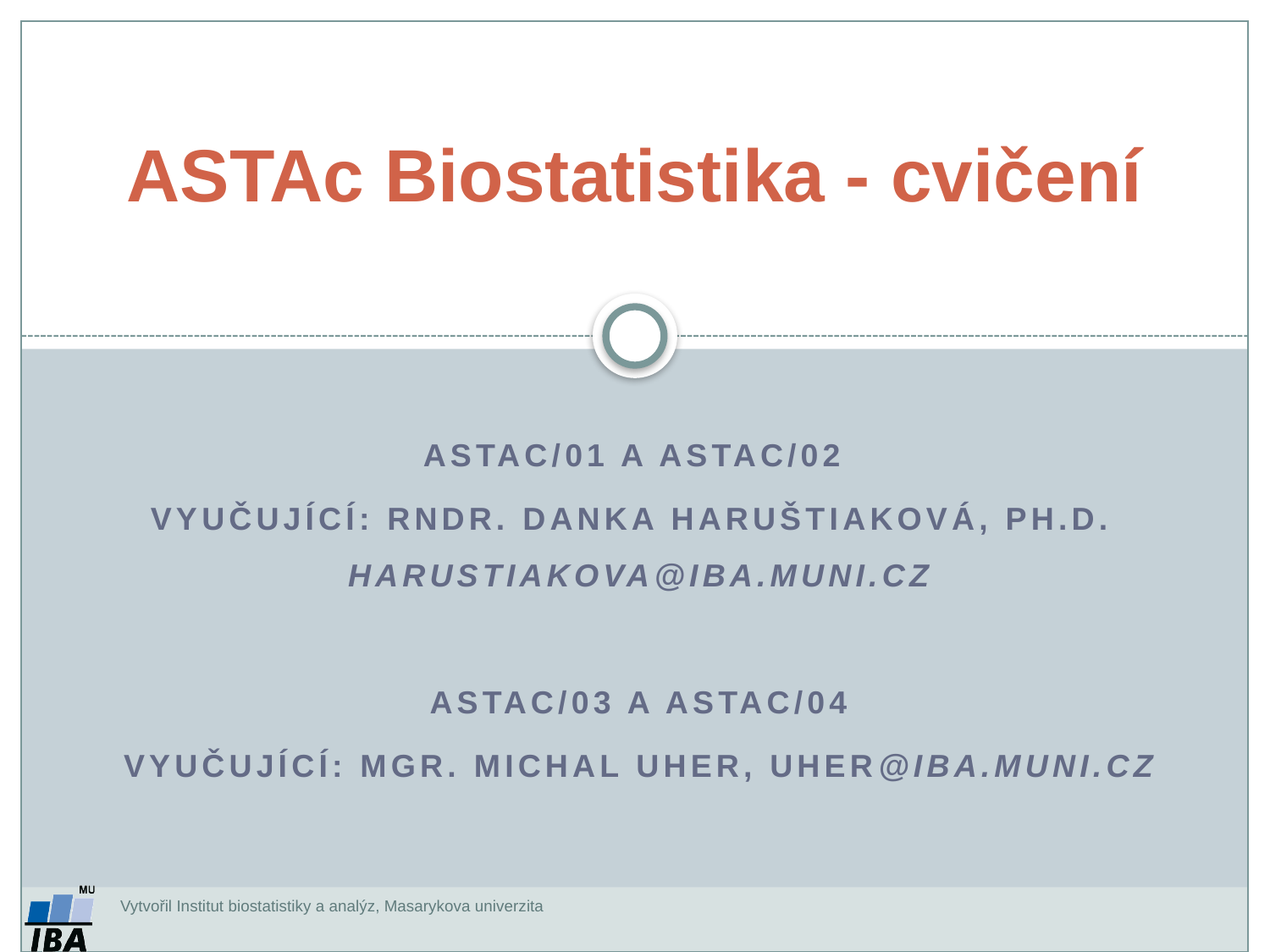

ASTAc Biostatistika - cvičení
ASTAc/01 a ASTAc/02
Vyučující: RNDr. Danka Haruštiaková, Ph.D.  harustiakova@iba.muni.cz

ASTAc/03 a ASTAc/04
Vyučující: Mgr. Michal Uher, uher@iba.muni.cz
Vytvořil Institut biostatistiky a analýz, Masarykova univerzita